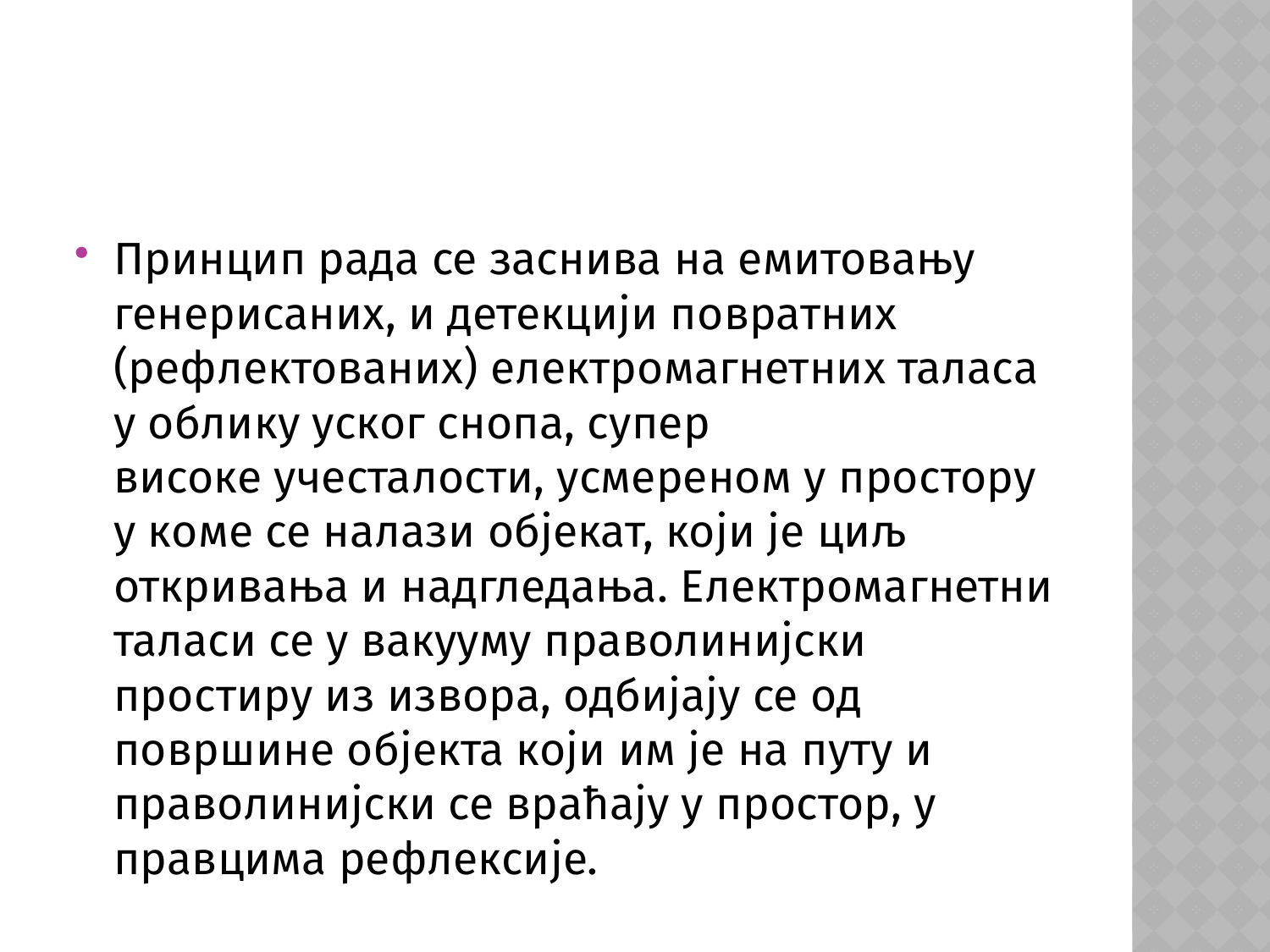

#
Принцип рада се заснива на емитовању генерисаних, и детекцији повратних (рефлектованих) електромагнетних таласа у облику уског снопа, супер високе учесталости, усмереном у простору у коме се налази објекат, који је циљ откривања и надгледања. Електромагнетни таласи се у вакууму праволинијски простиру из извора, одбијају се од површине објекта који им је на путу и праволинијски се враћају у простор, у правцима рефлексије.